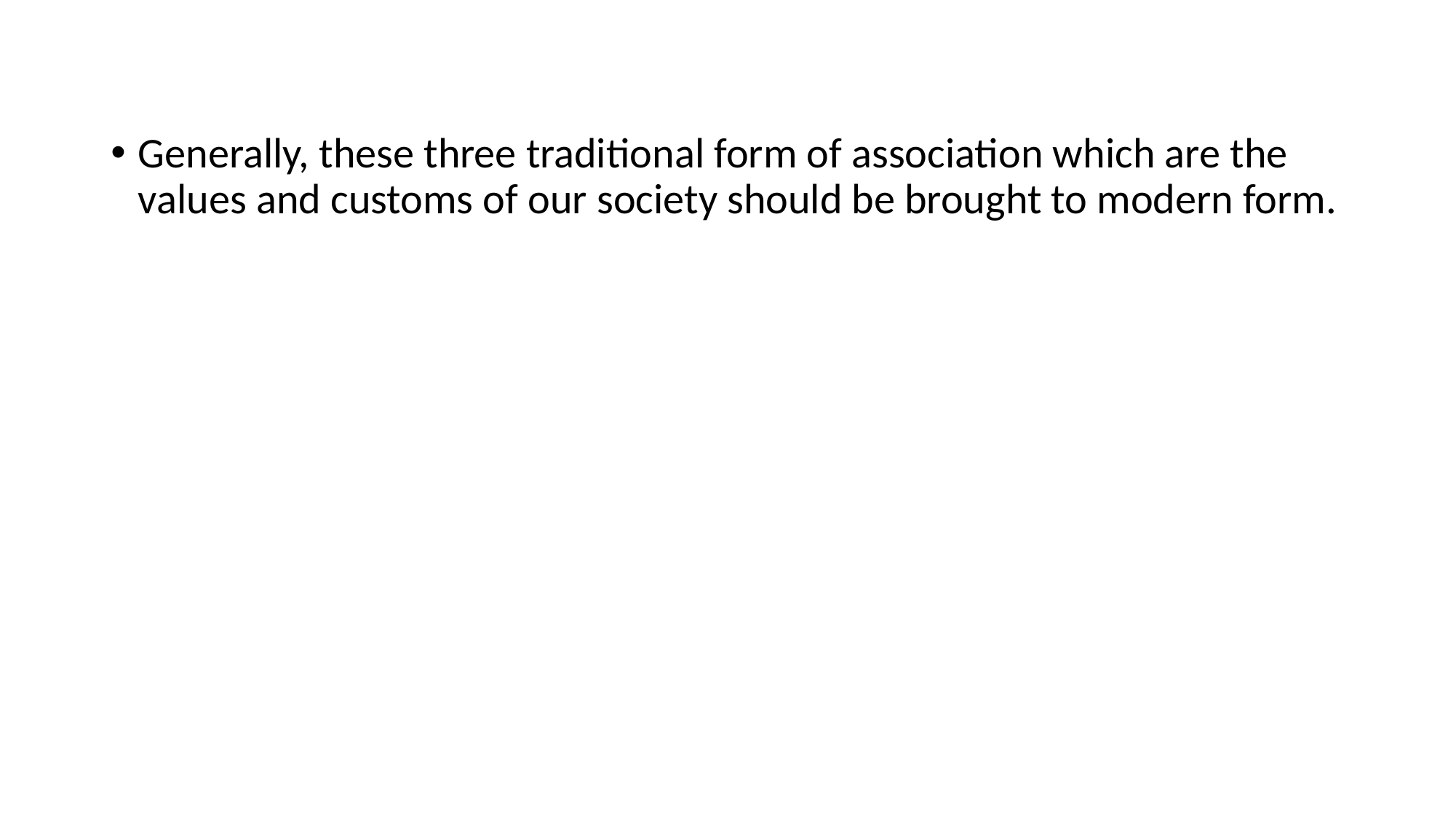

Generally, these three traditional form of association which are the values and customs of our society should be brought to modern form.